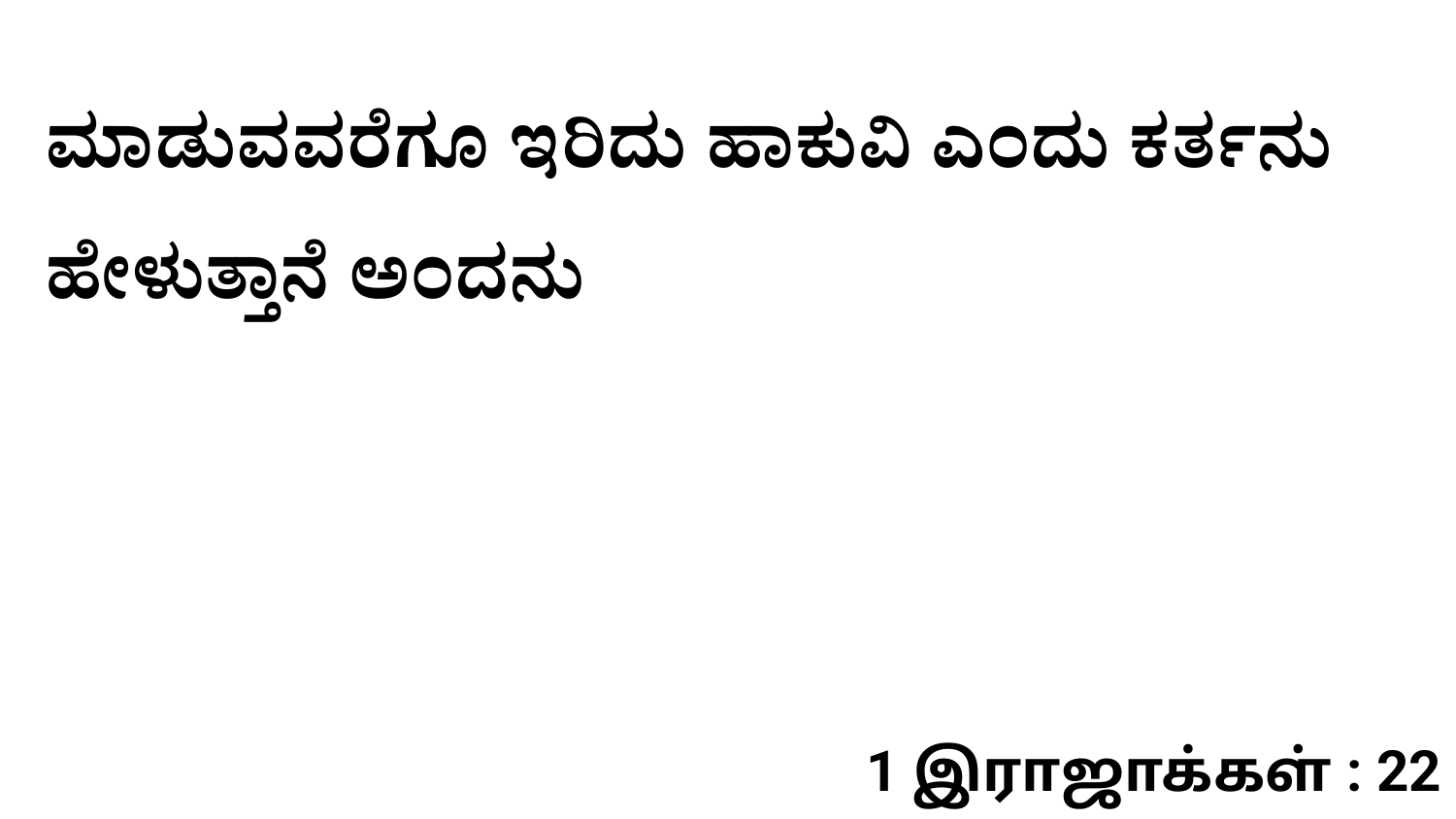

ಮಾಡುವವರೆಗೂ ಇರಿದು ಹಾಕುವಿ ಎಂದು ಕರ್ತನು ಹೇಳುತ್ತಾನೆ ಅಂದನು
1 இராஜாக்கள் : 22